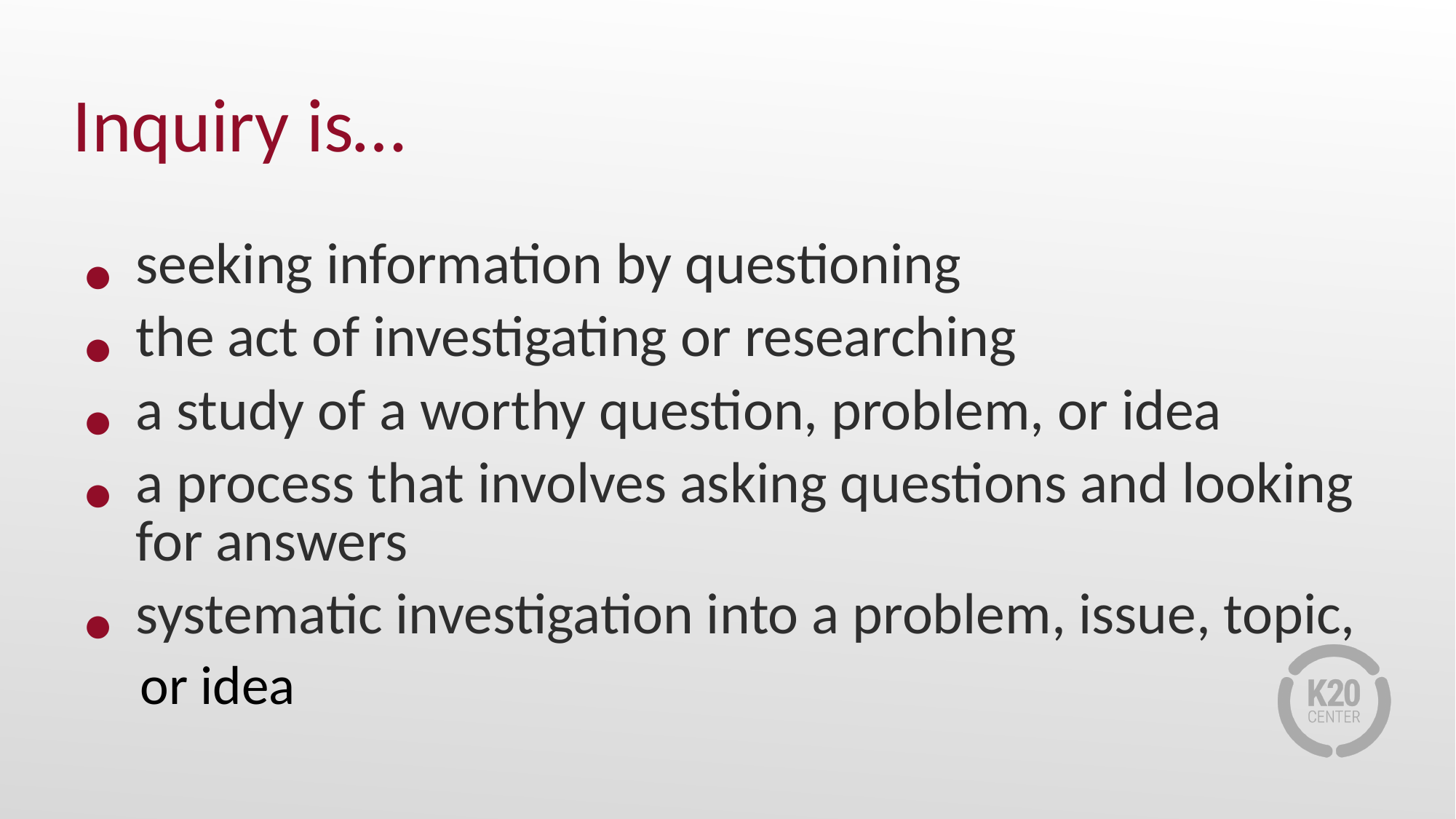

# Inquiry is…
seeking information by questioning
the act of investigating or researching
a study of a worthy question, problem, or idea
a process that involves asking questions and looking for answers
systematic investigation into a problem, issue, topic,
or idea